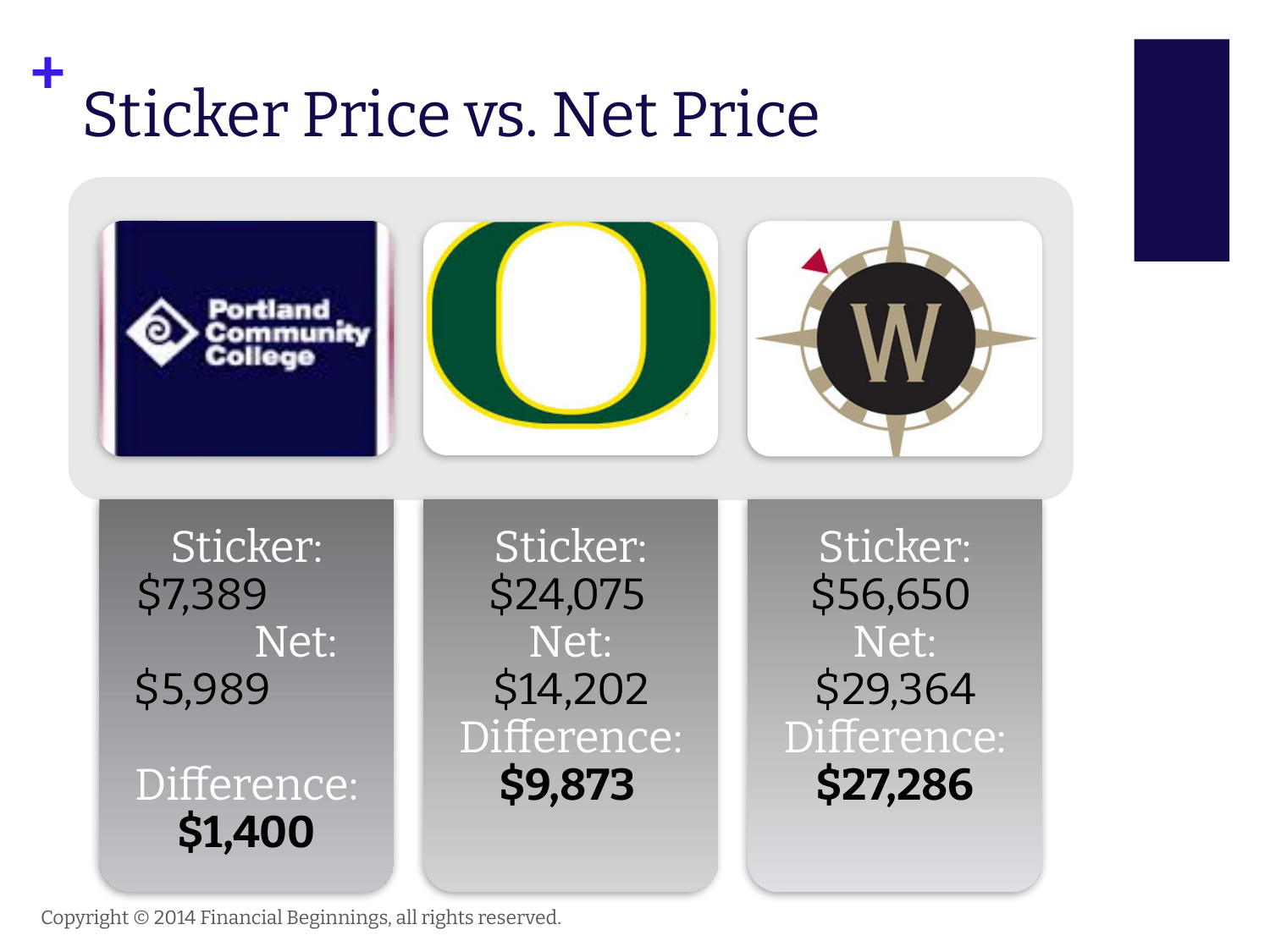

# Sticker Price vs. Net Price
Sticker: $7,389                       Net:  $5,989                                Difference: $1,400
Sticker: $24,075  Net: $14,202 Difference: $9,873
Sticker: $56,650  Net: $29,364 Difference: $27,286
Copyright © 2014 Financial Beginnings, all rights reserved.